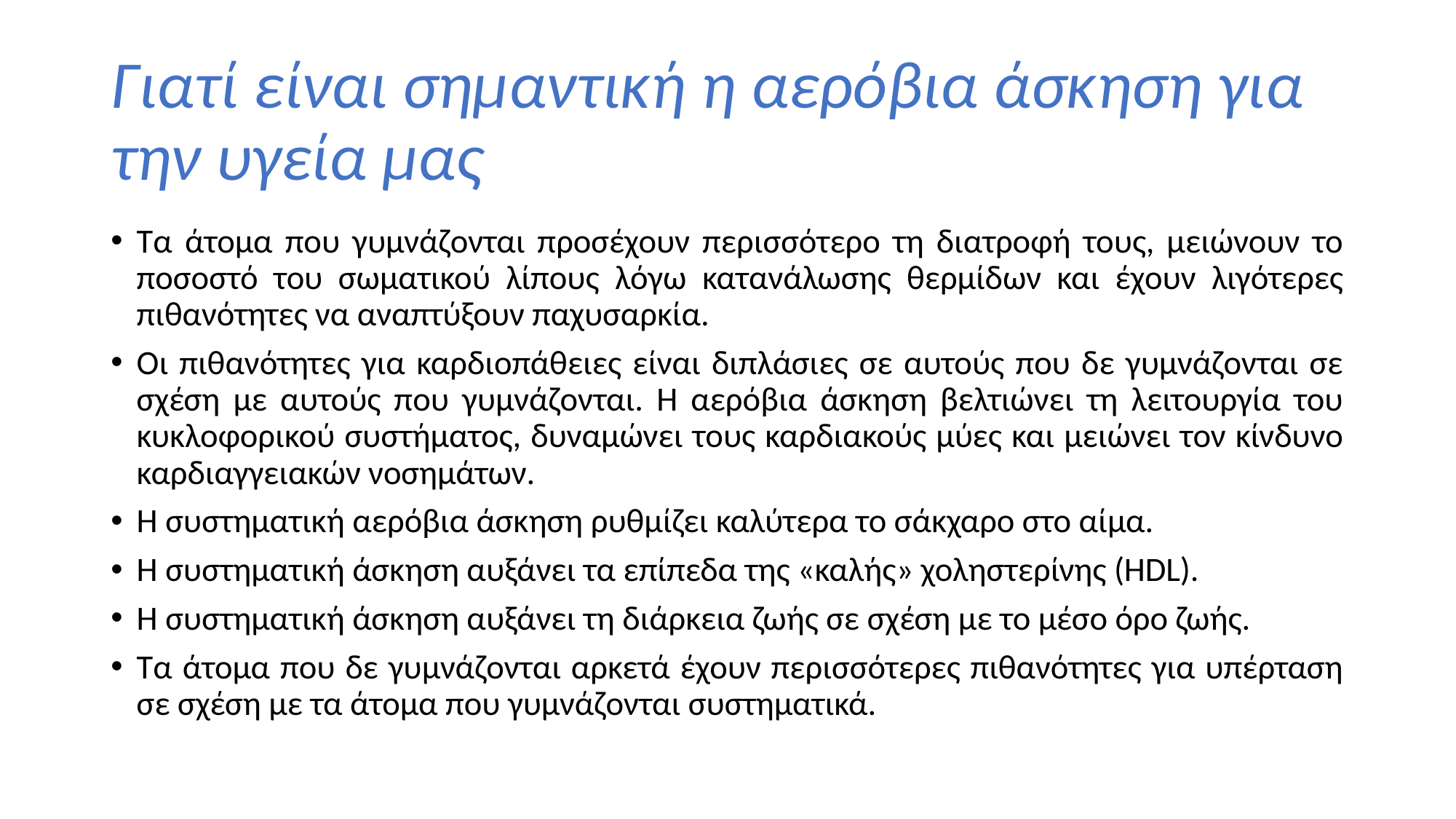

# Γιατί είναι σημαντική η αερόβια άσκηση για την υγεία μας
Τα άτομα που γυμνάζονται προσέχουν περισσότερο τη διατροφή τους, μειώνουν το ποσοστό του σωματικού λίπους λόγω κατανάλωσης θερμίδων και έχουν λιγότερες πιθανότητες να αναπτύξουν παχυσαρκία.
Οι πιθανότητες για καρδιοπάθειες είναι διπλάσιες σε αυτούς που δε γυμνάζονται σε σχέση με αυτούς που γυμνάζονται. Η αερόβια άσκηση βελτιώνει τη λειτουργία του κυκλοφορικού συστήματος, δυναμώνει τους καρδιακούς μύες και μειώνει τον κίνδυνο καρδιαγγειακών νοσημάτων.
Η συστηματική αερόβια άσκηση ρυθμίζει καλύτερα το σάκχαρο στο αίμα.
Η συστηματική άσκηση αυξάνει τα επίπεδα της «καλής» χοληστερίνης (HDL).
Η συστηματική άσκηση αυξάνει τη διάρκεια ζωής σε σχέση με το μέσο όρο ζωής.
Τα άτομα που δε γυμνάζονται αρκετά έχουν περισσότερες πιθανότητες για υπέρταση σε σχέση με τα άτομα που γυμνάζονται συστηματικά.